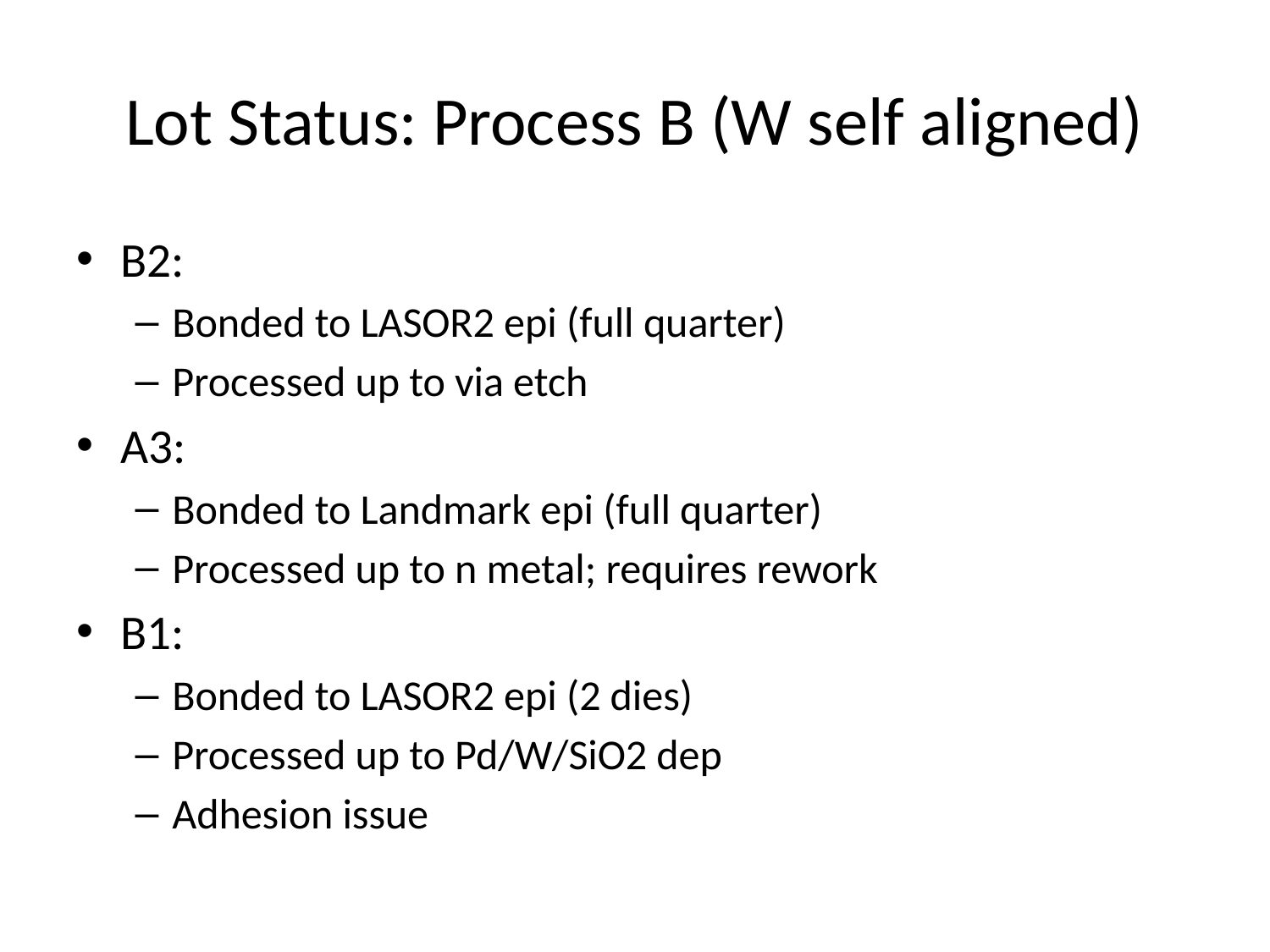

# Lot Status: Process B (W self aligned)
B2:
Bonded to LASOR2 epi (full quarter)
Processed up to via etch
A3:
Bonded to Landmark epi (full quarter)
Processed up to n metal; requires rework
B1:
Bonded to LASOR2 epi (2 dies)
Processed up to Pd/W/SiO2 dep
Adhesion issue